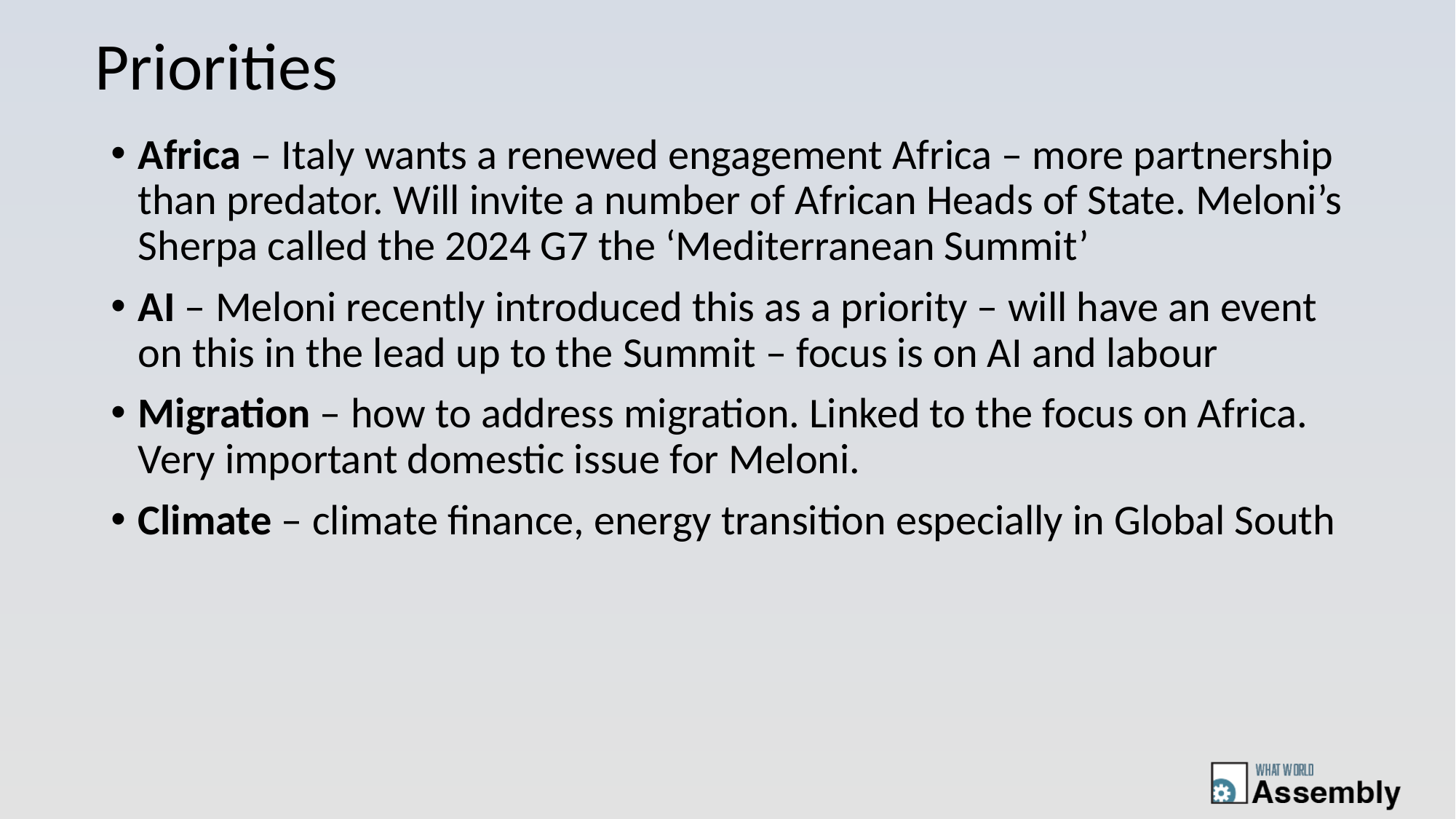

# Priorities
Africa – Italy wants a renewed engagement Africa – more partnership than predator. Will invite a number of African Heads of State. Meloni’s Sherpa called the 2024 G7 the ‘Mediterranean Summit’
AI – Meloni recently introduced this as a priority – will have an event on this in the lead up to the Summit – focus is on AI and labour
Migration – how to address migration. Linked to the focus on Africa. Very important domestic issue for Meloni.
Climate – climate finance, energy transition especially in Global South